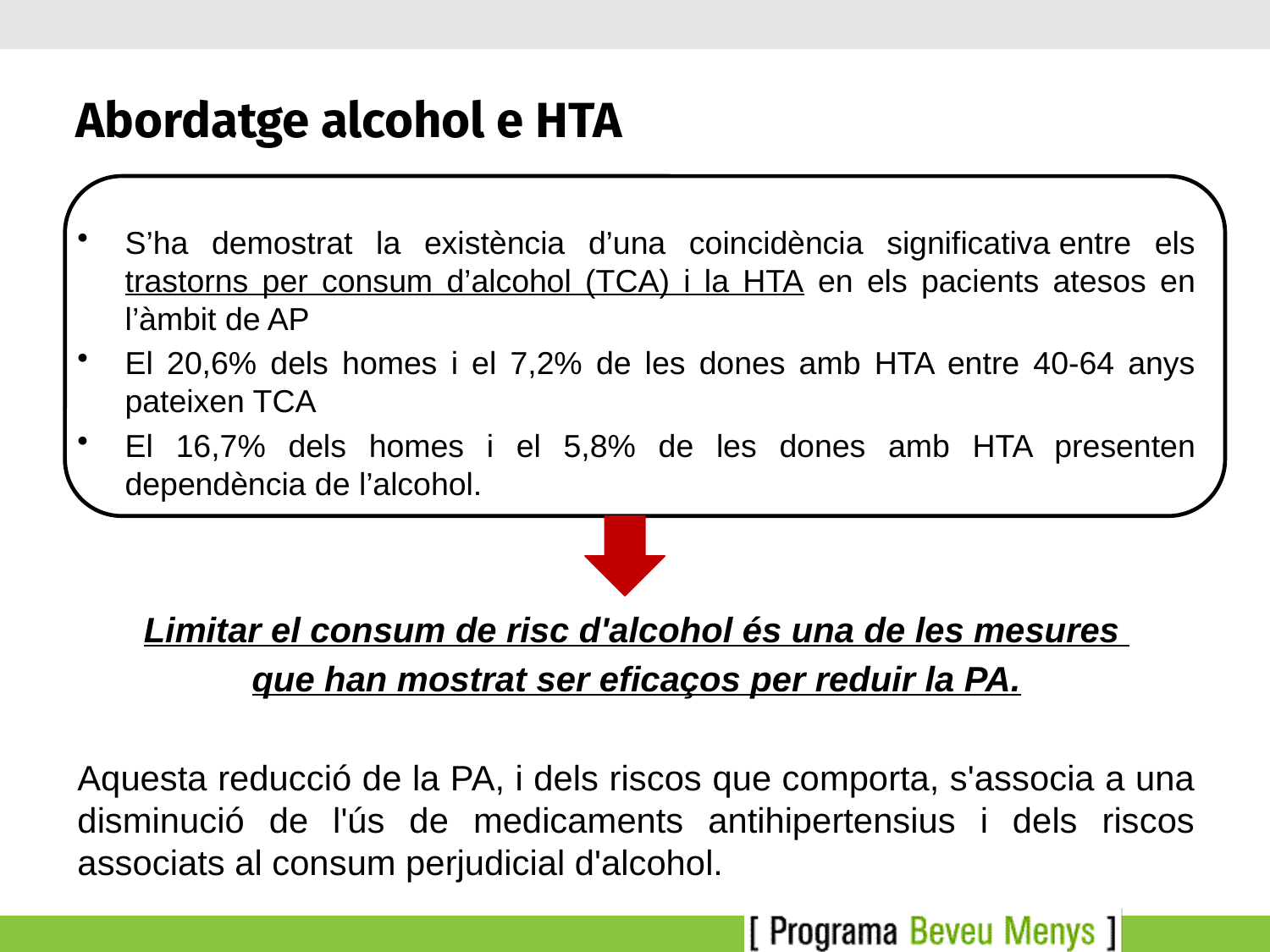

# Abordatge alcohol e HTA

S’ha demostrat la existència d’una coincidència significativa entre els trastorns per consum d’alcohol (TCA) i la HTA en els pacients atesos en l’àmbit de AP
El 20,6% dels homes i el 7,2% de les dones amb HTA entre 40-64 anys pateixen TCA
El 16,7% dels homes i el 5,8% de les dones amb HTA presenten dependència de l’alcohol.

Limitar el consum de risc d'alcohol és una de les mesures
que han mostrat ser eficaços per reduir la PA.

Aquesta reducció de la PA, i dels riscos que comporta, s'associa a una disminució de l'ús de medicaments antihipertensius i dels riscos associats al consum perjudicial d'alcohol.